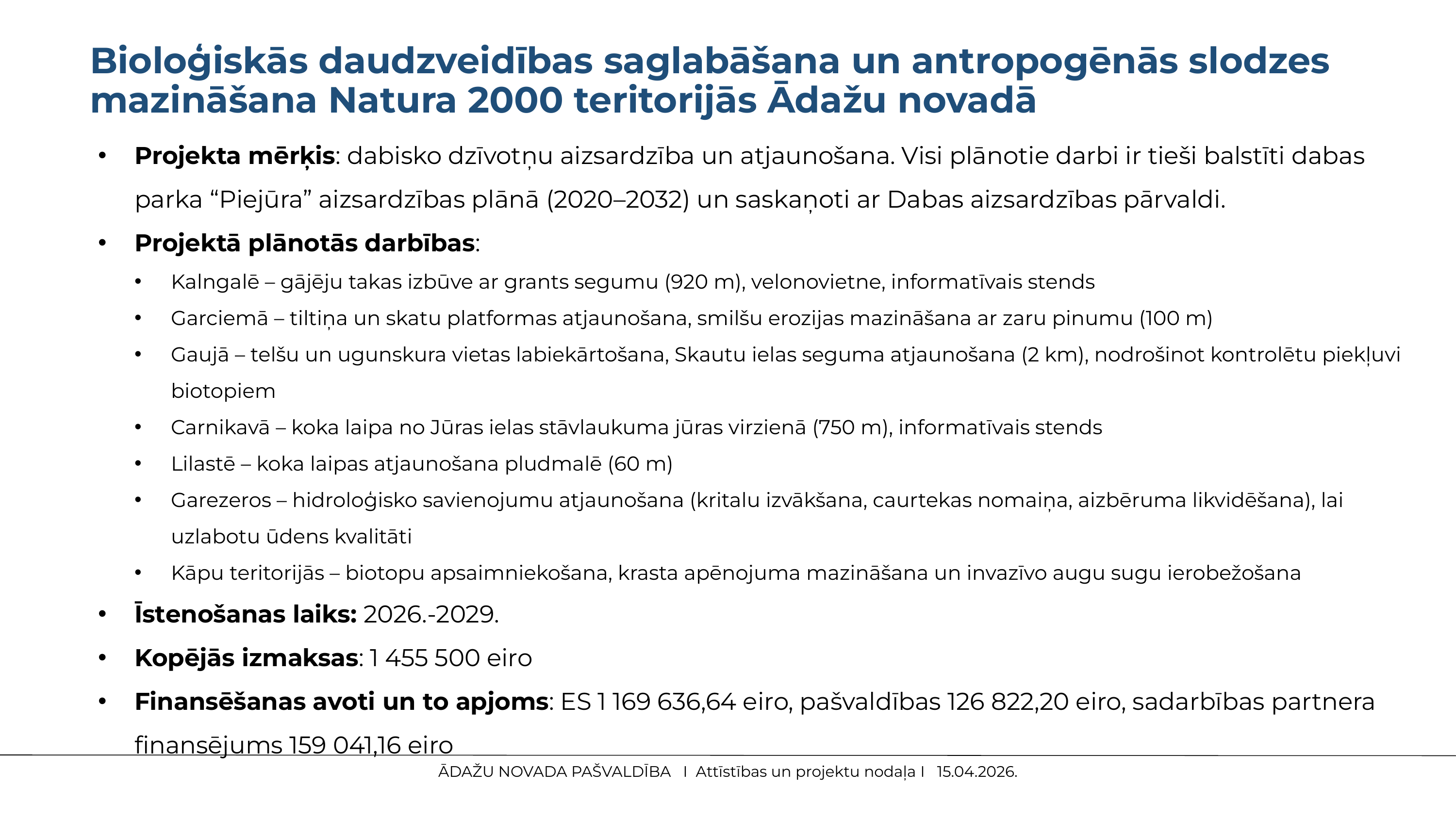

Bioloģiskās daudzveidības saglabāšana un antropogēnās slodzes mazināšana Natura 2000 teritorijās Ādažu novadā
Projekta mērķis: dabisko dzīvotņu aizsardzība un atjaunošana. Visi plānotie darbi ir tieši balstīti dabas parka “Piejūra” aizsardzības plānā (2020–2032) un saskaņoti ar Dabas aizsardzības pārvaldi.
Projektā plānotās darbības:
Kalngalē – gājēju takas izbūve ar grants segumu (920 m), velonovietne, informatīvais stends
Garciemā – tiltiņa un skatu platformas atjaunošana, smilšu erozijas mazināšana ar zaru pinumu (100 m)
Gaujā – telšu un ugunskura vietas labiekārtošana, Skautu ielas seguma atjaunošana (2 km), nodrošinot kontrolētu piekļuvi biotopiem
Carnikavā – koka laipa no Jūras ielas stāvlaukuma jūras virzienā (750 m), informatīvais stends
Lilastē – koka laipas atjaunošana pludmalē (60 m)
Garezeros – hidroloģisko savienojumu atjaunošana (kritalu izvākšana, caurtekas nomaiņa, aizbēruma likvidēšana), lai uzlabotu ūdens kvalitāti
Kāpu teritorijās – biotopu apsaimniekošana, krasta apēnojuma mazināšana un invazīvo augu sugu ierobežošana
Īstenošanas laiks: 2026.-2029.
Kopējās izmaksas: 1 455 500 eiro
Finansēšanas avoti un to apjoms: ES 1 169 636,64 eiro, pašvaldības 126 822,20 eiro, sadarbības partnera finansējums 159 041,16 eiro

ĀDAŽU NOVADA PAŠVALDĪBA   I  Attīstības un projektu nodaļa I   15.04.2026.